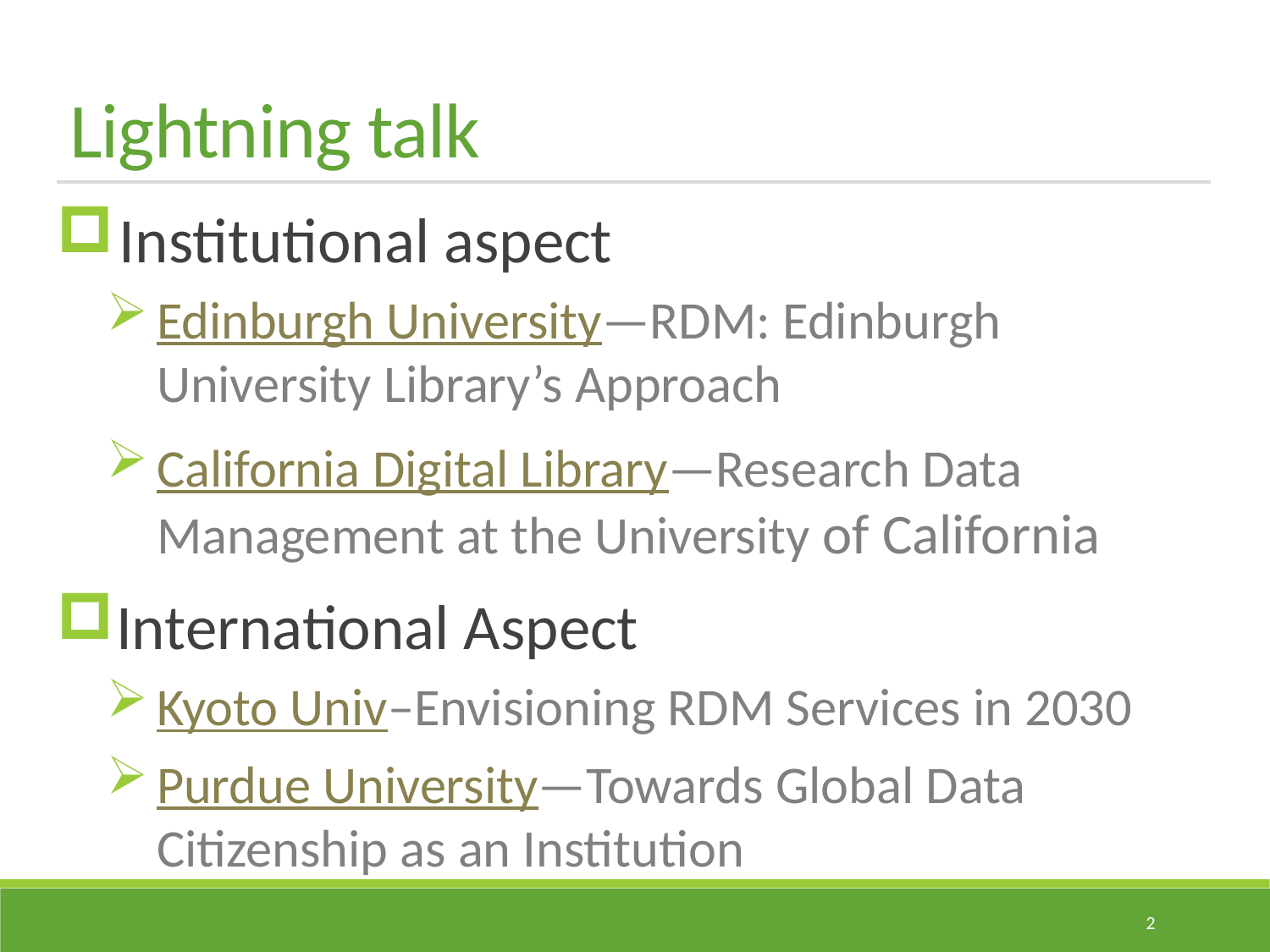

# Lightning talk
Institutional aspect
Edinburgh University—RDM: Edinburgh University Library’s Approach
California Digital Library—Research Data Management at the University of California
International Aspect
Kyoto Univ–Envisioning RDM Services in 2030
Purdue University—Towards Global Data Citizenship as an Institution
2